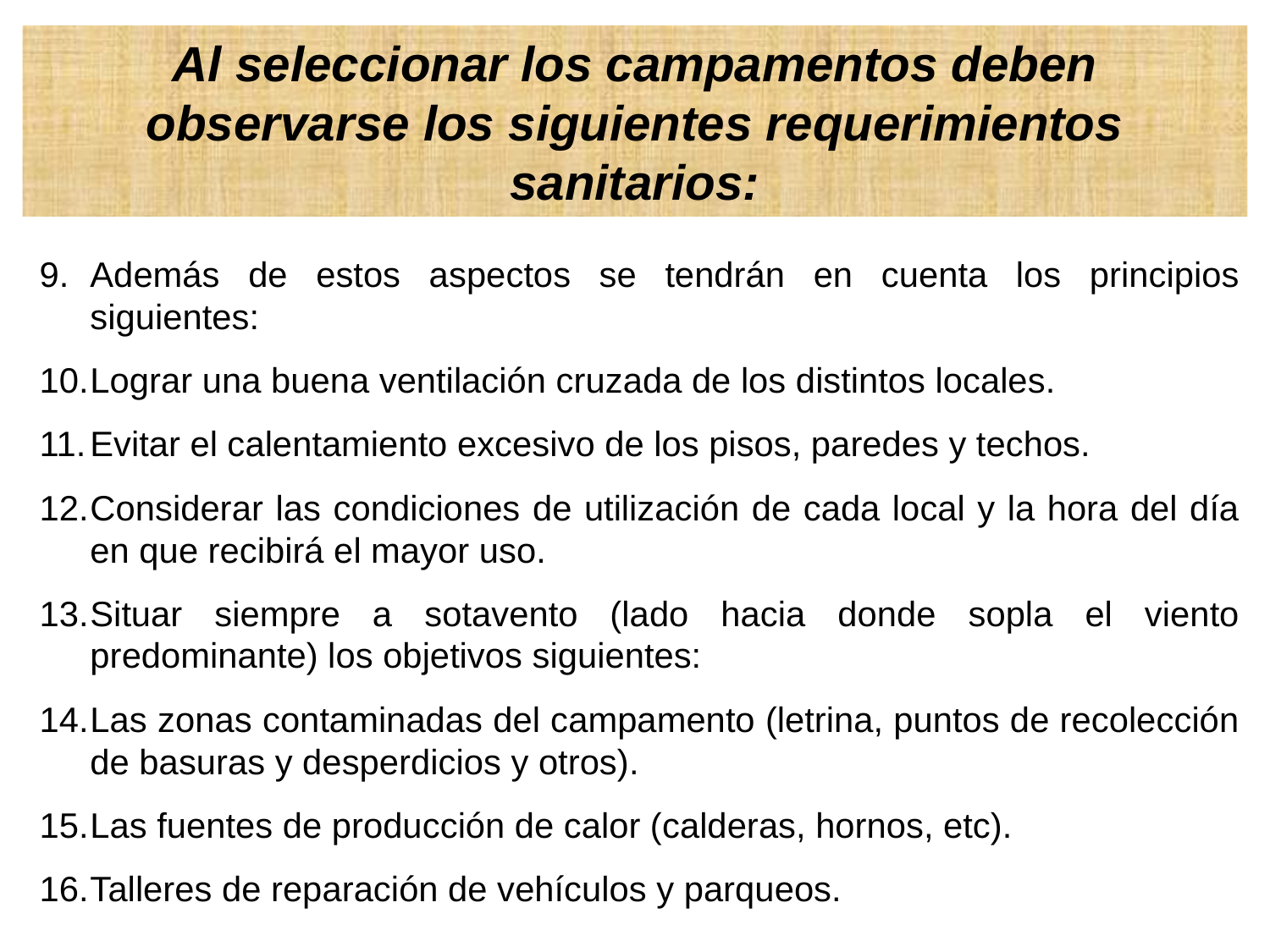

Al seleccionar los campamentos deben observarse los siguientes requerimientos sanitarios:
Además de estos aspectos se tendrán en cuenta los principios siguientes:
10.	Lograr una buena ventilación cruzada de los distintos locales.
11.	Evitar el calentamiento excesivo de los pisos, paredes y techos.
12.	Considerar las condiciones de utilización de cada local y la hora del día en que recibirá el mayor uso.
13.	Situar siempre a sotavento (lado hacia donde sopla el viento predominante) los objetivos siguientes:
14.	Las zonas contaminadas del campamento (letrina, puntos de recolección de basuras y desperdicios y otros).
15.	Las fuentes de producción de calor (calderas, hornos, etc).
16.	Talleres de reparación de vehículos y parqueos.